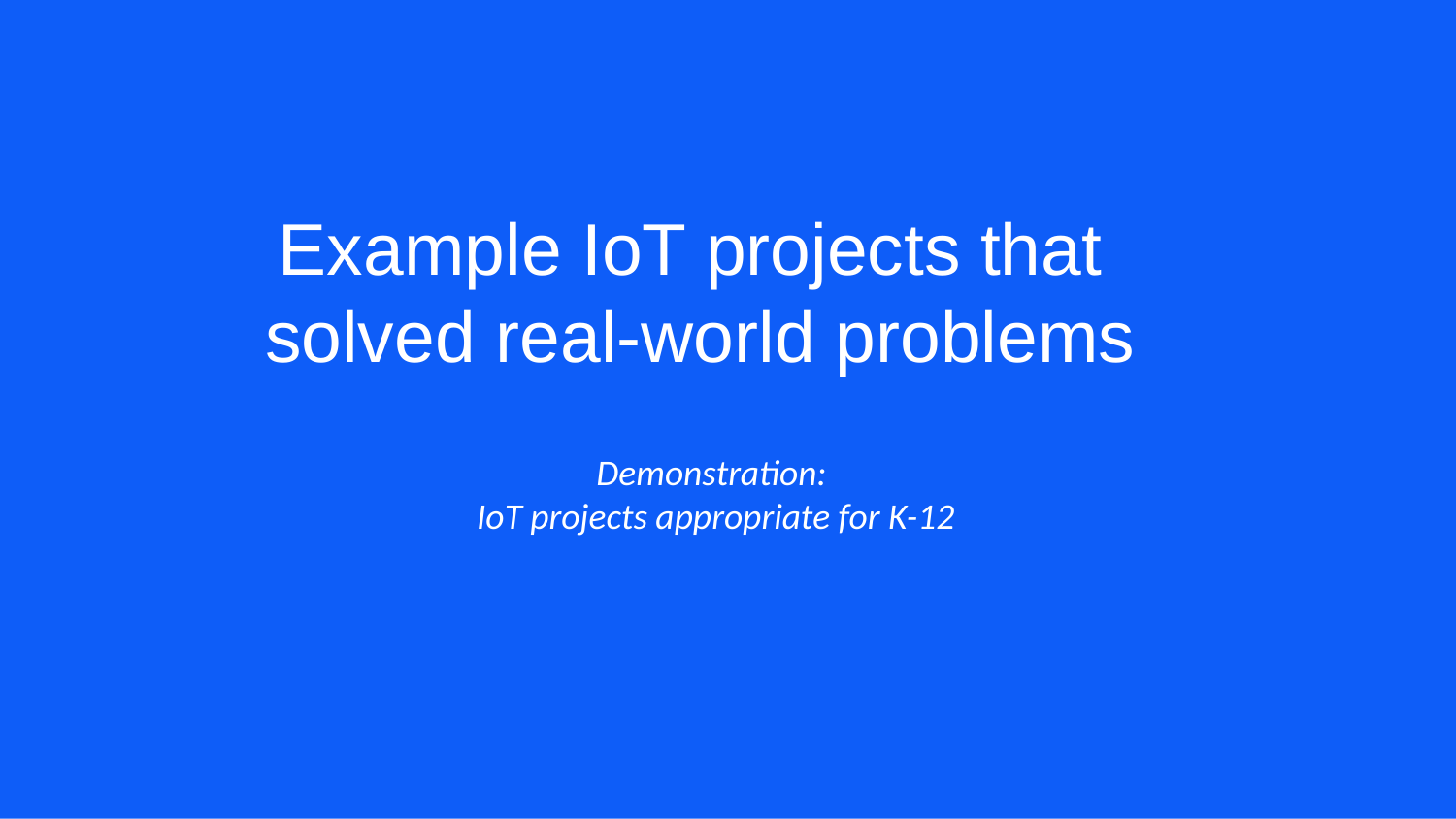

# Example IoT projects that solved real-world problems
Demonstration:
IoT projects appropriate for K-12